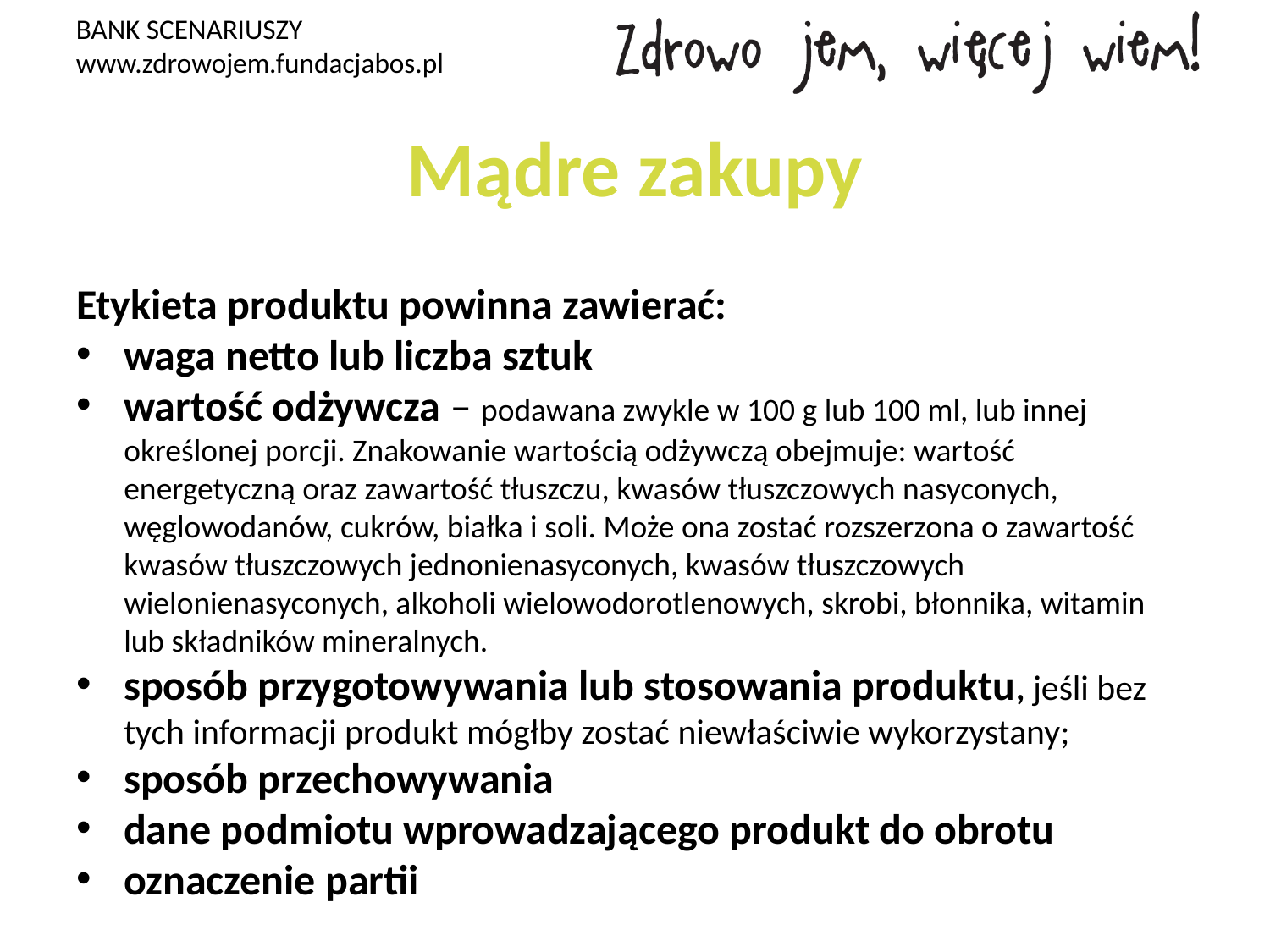

# Mądre zakupy
Etykieta produktu powinna zawierać:
waga netto lub liczba sztuk
wartość odżywcza – podawana zwykle w 100 g lub 100 ml, lub innej określonej porcji. Znakowanie wartością odżywczą obejmuje: wartość energetyczną oraz zawartość tłuszczu, kwasów tłuszczowych nasyconych, węglowodanów, cukrów, białka i soli. Może ona zostać rozszerzona o zawartość kwasów tłuszczowych jednonienasyconych, kwasów tłuszczowych wielonienasyconych, alkoholi wielowodorotlenowych, skrobi, błonnika, witamin lub składników mineralnych.
sposób przygotowywania lub stosowania produktu, jeśli bez tych informacji produkt mógłby zostać niewłaściwie wykorzystany;
sposób przechowywania
dane podmiotu wprowadzającego produkt do obrotu
oznaczenie partii